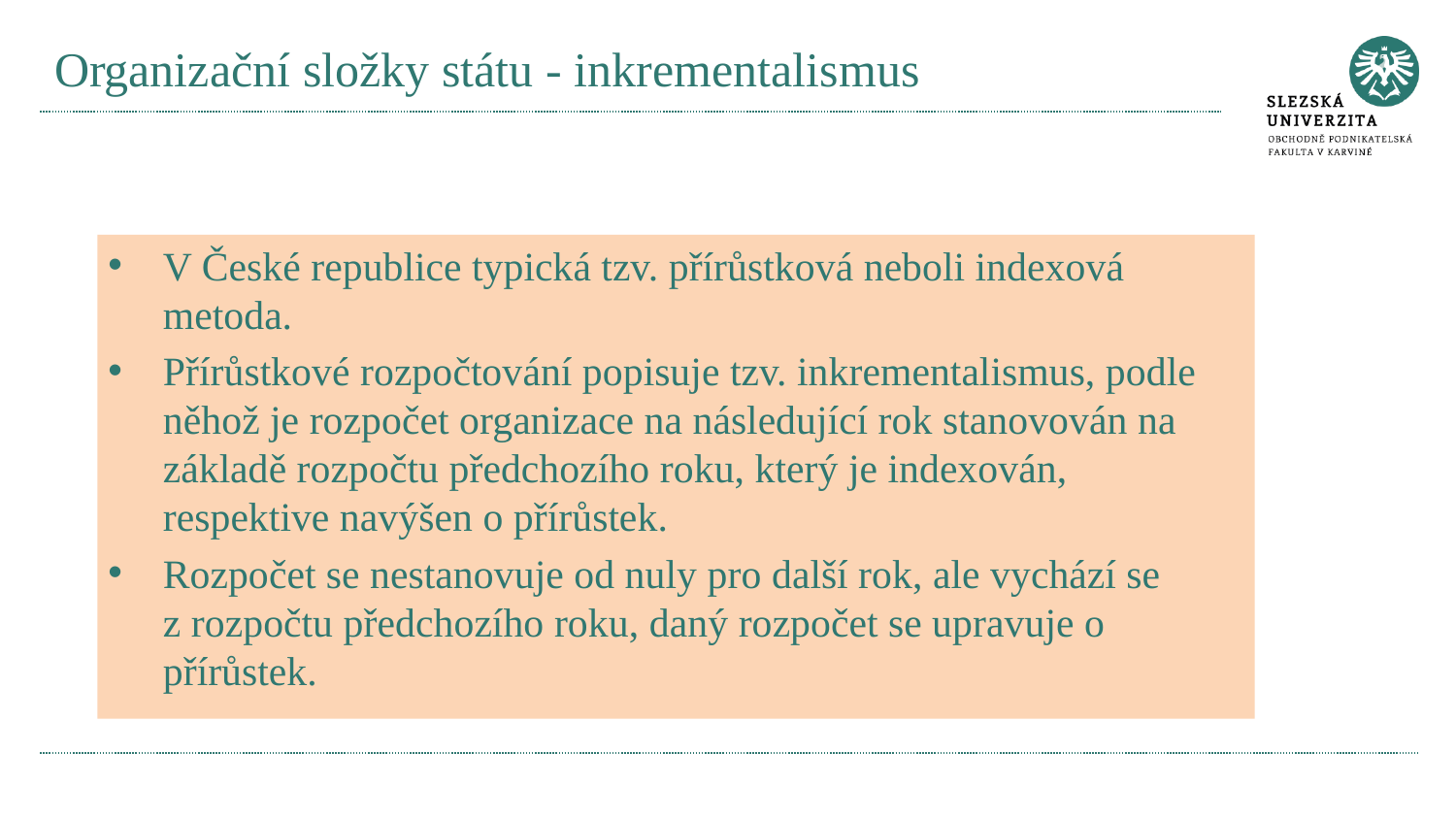

# Organizační složky státu - inkrementalismus
V České republice typická tzv. přírůstková neboli indexová metoda.
Přírůstkové rozpočtování popisuje tzv. inkrementalismus, podle něhož je rozpočet organizace na následující rok stanovován na základě rozpočtu předchozího roku, který je indexován, respektive navýšen o přírůstek.
Rozpočet se nestanovuje od nuly pro další rok, ale vychází se z rozpočtu předchozího roku, daný rozpočet se upravuje o přírůstek.